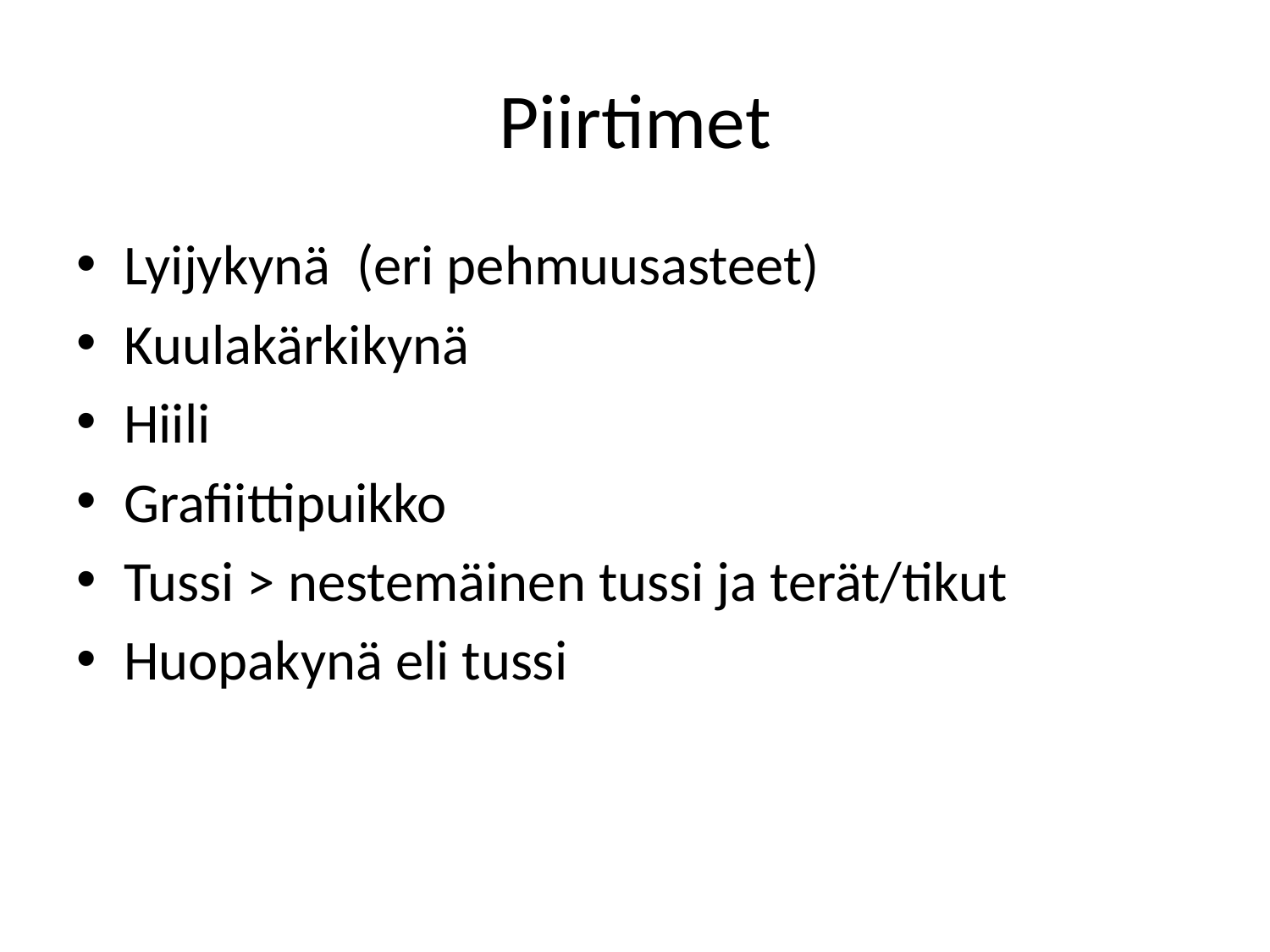

# Piirtimet
Lyijykynä  (eri pehmuusasteet)
Kuulakärkikynä
Hiili
Grafiittipuikko
Tussi > nestemäinen tussi ja terät/tikut
Huopakynä eli tussi